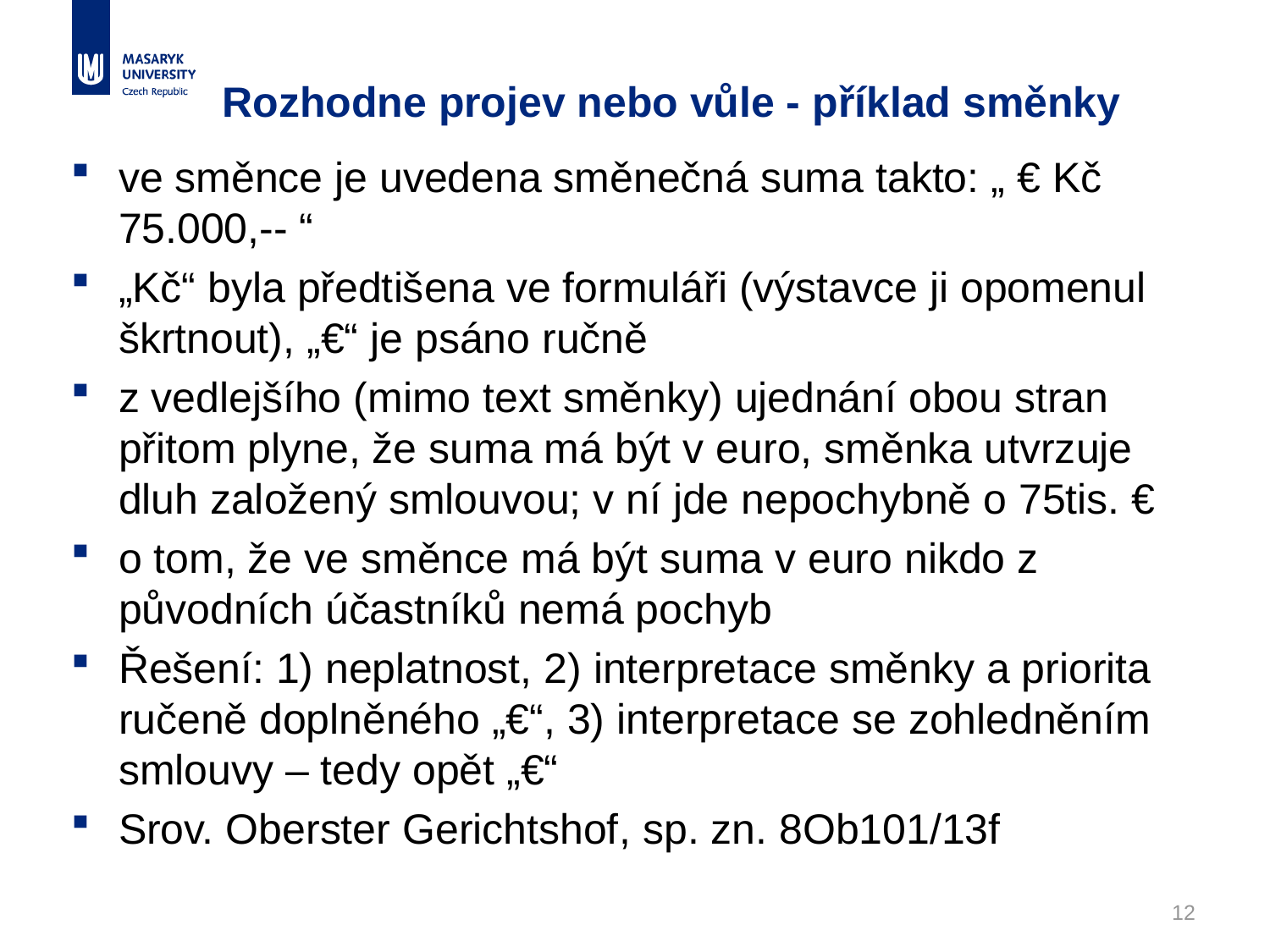

# Rozhodne projev nebo vůle - příklad směnky
ve směnce je uvedena směnečná suma takto: „ € Kč 75.000,-- “
„Kč“ byla předtišena ve formuláři (výstavce ji opomenul škrtnout), „€“ je psáno ručně
z vedlejšího (mimo text směnky) ujednání obou stran přitom plyne, že suma má být v euro, směnka utvrzuje dluh založený smlouvou; v ní jde nepochybně o 75tis. €
o tom, že ve směnce má být suma v euro nikdo z původních účastníků nemá pochyb
Řešení: 1) neplatnost, 2) interpretace směnky a priorita ručeně doplněného „€“, 3) interpretace se zohledněním smlouvy – tedy opět „€“
Srov. Oberster Gerichtshof, sp. zn. 8Ob101/13f

12